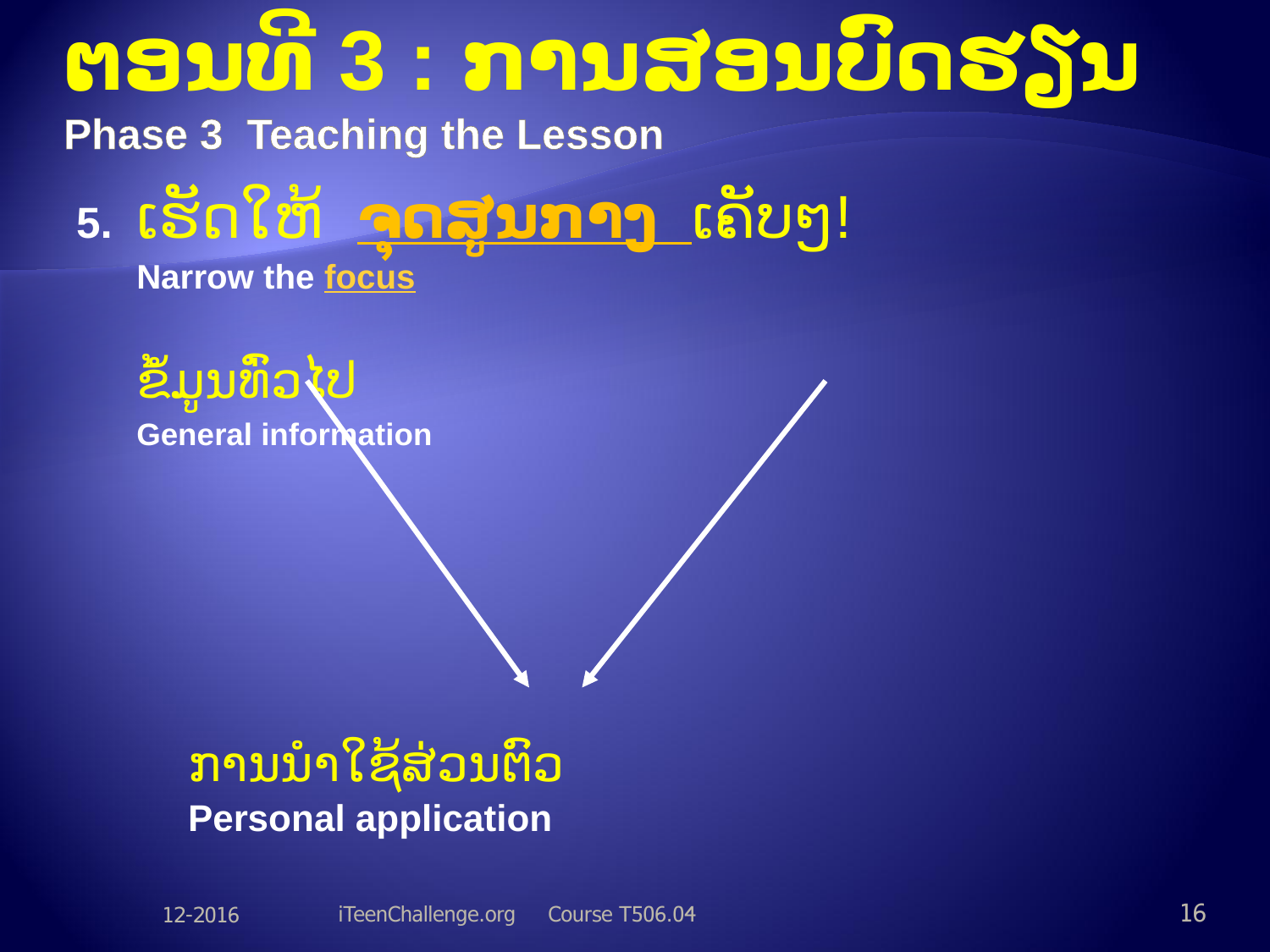

# ຕອນທີ 3 : ການສອນບົດຮຽນ Phase 3  Teaching the Lesson
5.	ເຮັດໃຫ້  ຈຸດສູນກາງ  ເຄັບໆ!
Narrow the focus
		ຂໍ້ມູນທົ່ວໄປ
	General information

	ການນຳໃຊ້ສ່ວນຕົວ
	Personal application

12-2016
iTeenChallenge.org     Course T506.04
16